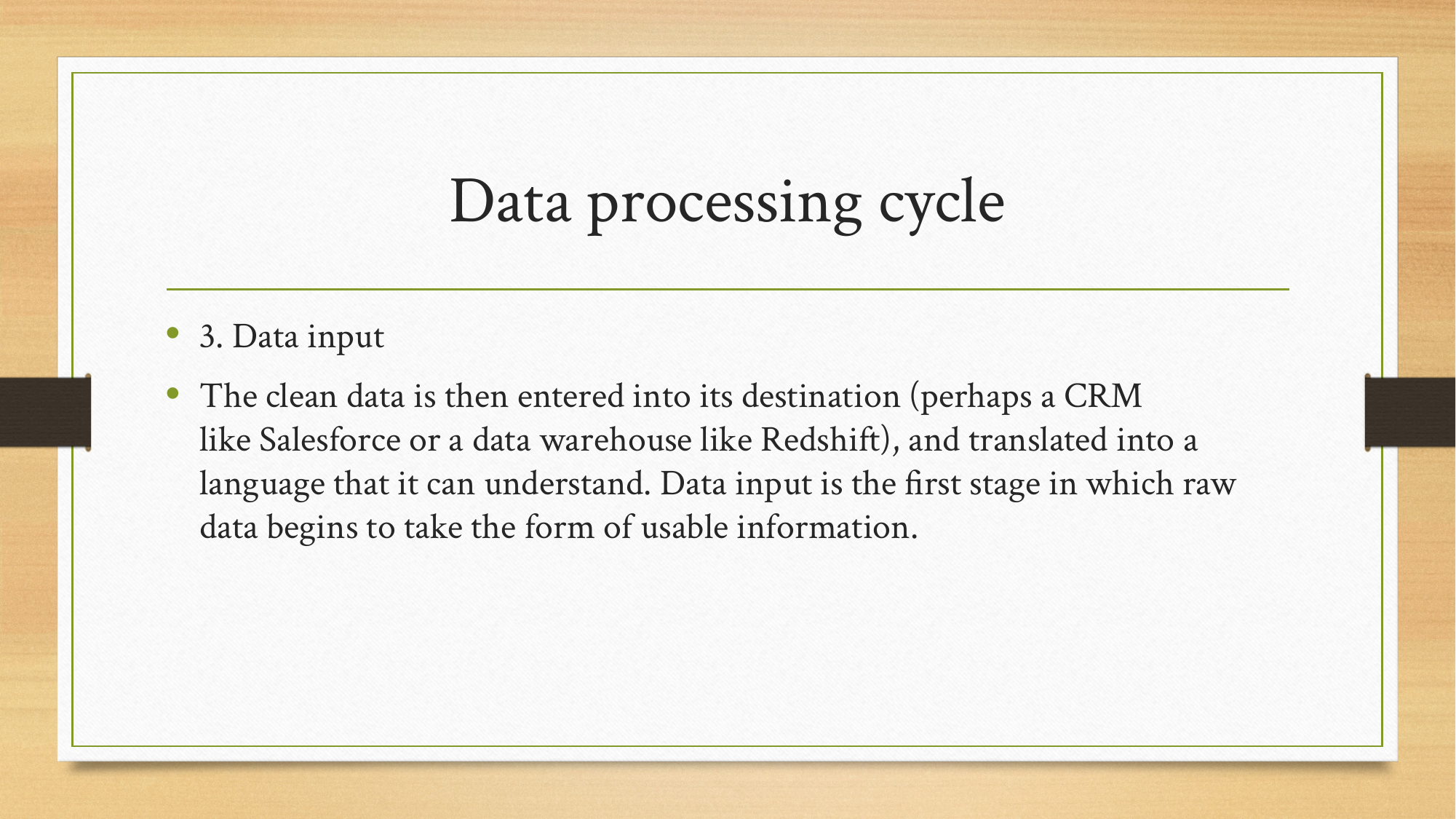

# Data processing cycle
3. Data input
The clean data is then entered into its destination (perhaps a CRM like Salesforce or a data warehouse like Redshift), and translated into a language that it can understand. Data input is the first stage in which raw data begins to take the form of usable information.